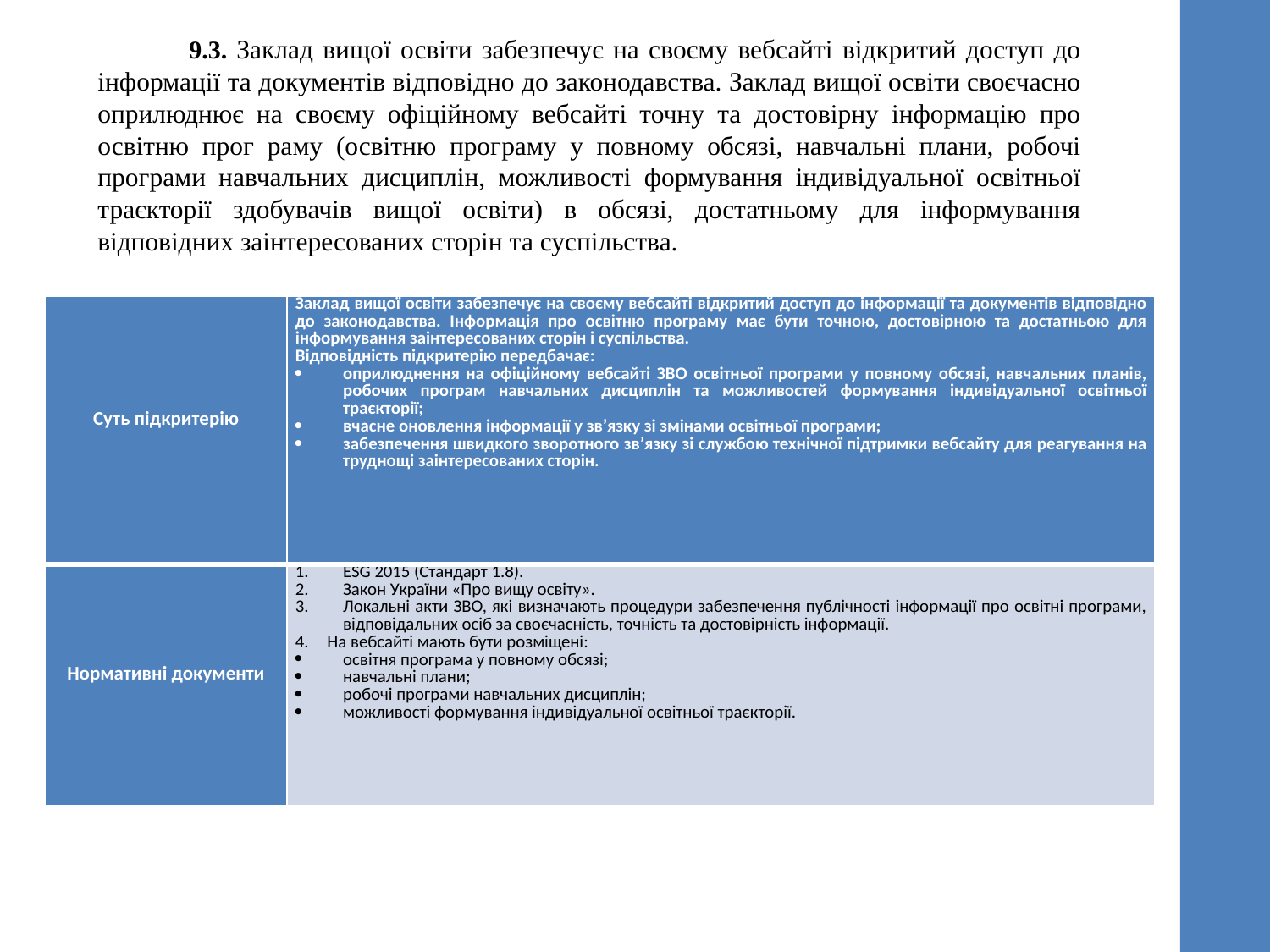

9.3. Заклад вищої освіти забезпечує на своєму вебсайті відкритий доступ до інформації та документів відповідно до законодавства. Заклад вищої освіти своєчасно оприлюднює на своєму офіційному вебсайті точну та достовірну інформацію про освітню прог раму (освітню програму у повному обсязі, навчальні плани, робочі програми навчальних дисциплін, можливості формування індивідуальної освітньої траєкторії здобувачів вищої освіти) в обсязі, достатньому для інформування відповідних заінтересованих сторін та суспільства.
| Суть підкритерію | Заклад вищої освіти забезпечує на своєму вебсайті відкритий доступ до інформації та документів відповідно до законодавства. Інформація про освітню програму має бути точною, достовірною та достатньою для інформування заінтересованих сторін і суспільства. Відповідність підкритерію передбачає: оприлюднення на офіційному вебсайті ЗВО освітньої програми у повному обсязі, навчальних планів, робочих програм навчальних дисциплін та можливостей формування індивідуальної освітньої траєкторії; вчасне оновлення інформації у зв’язку зі змінами освітньої програми; забезпечення швидкого зворотного зв’язку зі службою технічної підтримки вебсайту для реагування на труднощі заінтересованих сторін. |
| --- | --- |
| Нормативні документи | ESG 2015 (Стандарт 1.8). Закон України «Про вищу освіту». Локальні акти ЗВО, які визначають процедури забезпечення публічності інформації про освітні програми, відповідальних осіб за своєчасність, точність та достовірність інформації. На вебсайті мають бути розміщені: освітня програма у повному обсязі; навчальні плани; робочі програми навчальних дисциплін; можливості формування індивідуальної освітньої траєкторії. |